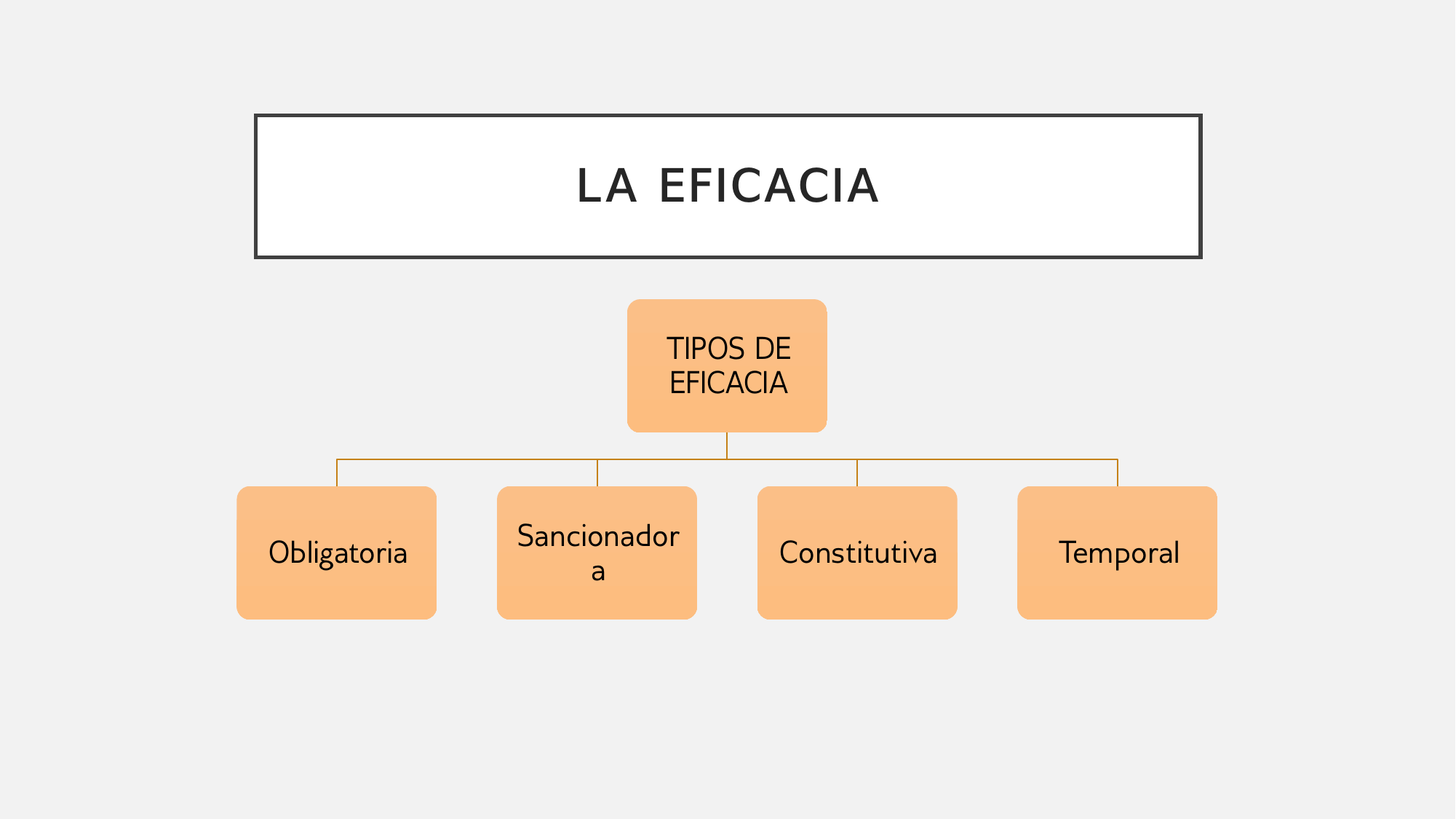

# LA EFICACIA
TIPOS DE EFICACIA
Obligatoria
Sancionadora
Constitutiva
Temporal